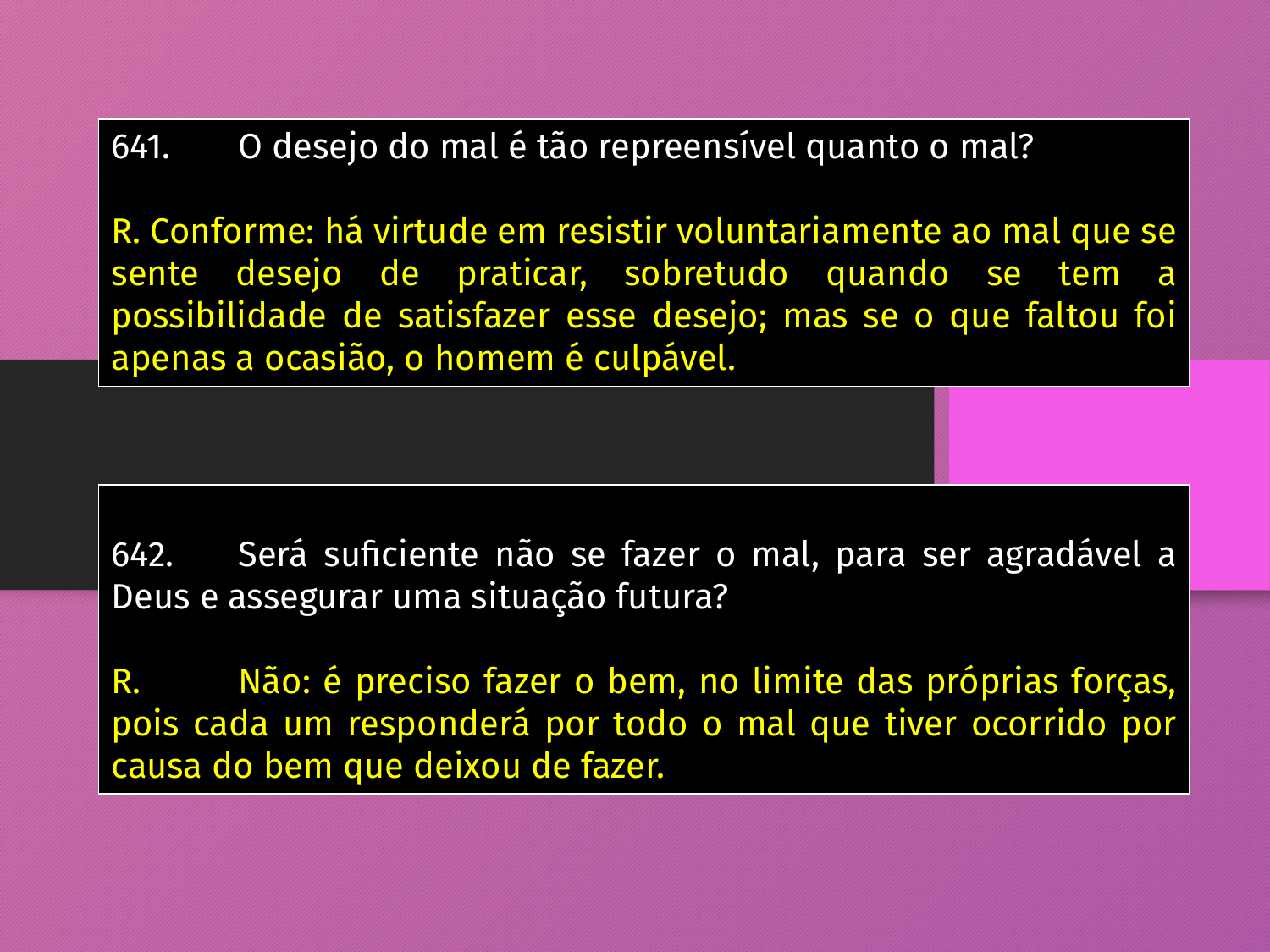

| 641. O desejo do mal é tão repreensível quanto o mal? R. Conforme: há virtude em resistir voluntariamente ao mal que se sente desejo de praticar, sobretudo quando se tem a possibilidade de satisfazer esse desejo; mas se o que faltou foi apenas a ocasião, o homem é culpável. |
| --- |
| 642. Será suficiente não se fazer o mal, para ser agradável a Deus e assegurar uma situação futura? R. Não: é preciso fazer o bem, no limite das próprias forças, pois cada um responderá por todo o mal que tiver ocorrido por causa do bem que deixou de fazer. |
| --- |